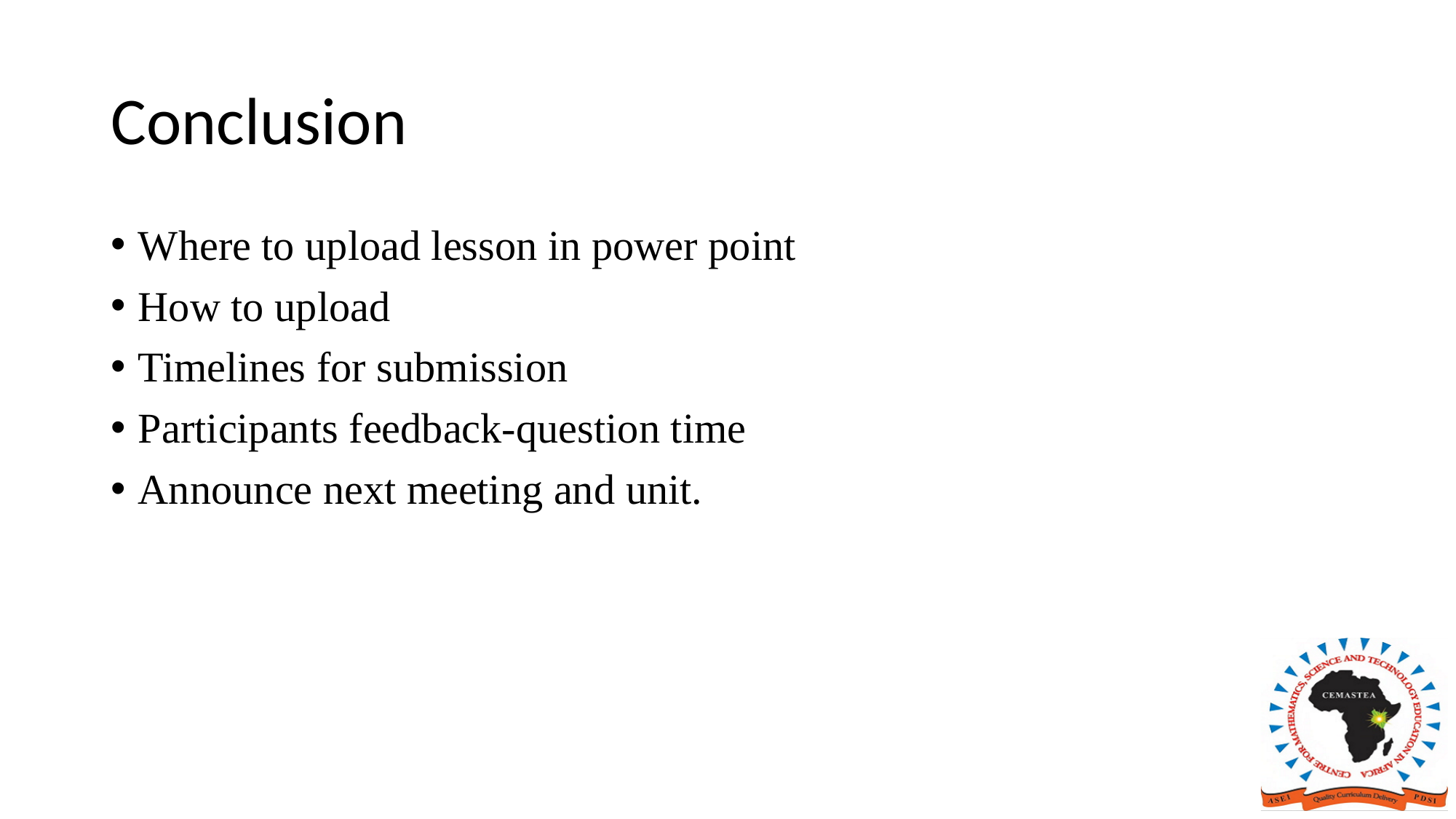

# Conclusion
Where to upload lesson in power point
How to upload
Timelines for submission
Participants feedback-question time
Announce next meeting and unit.